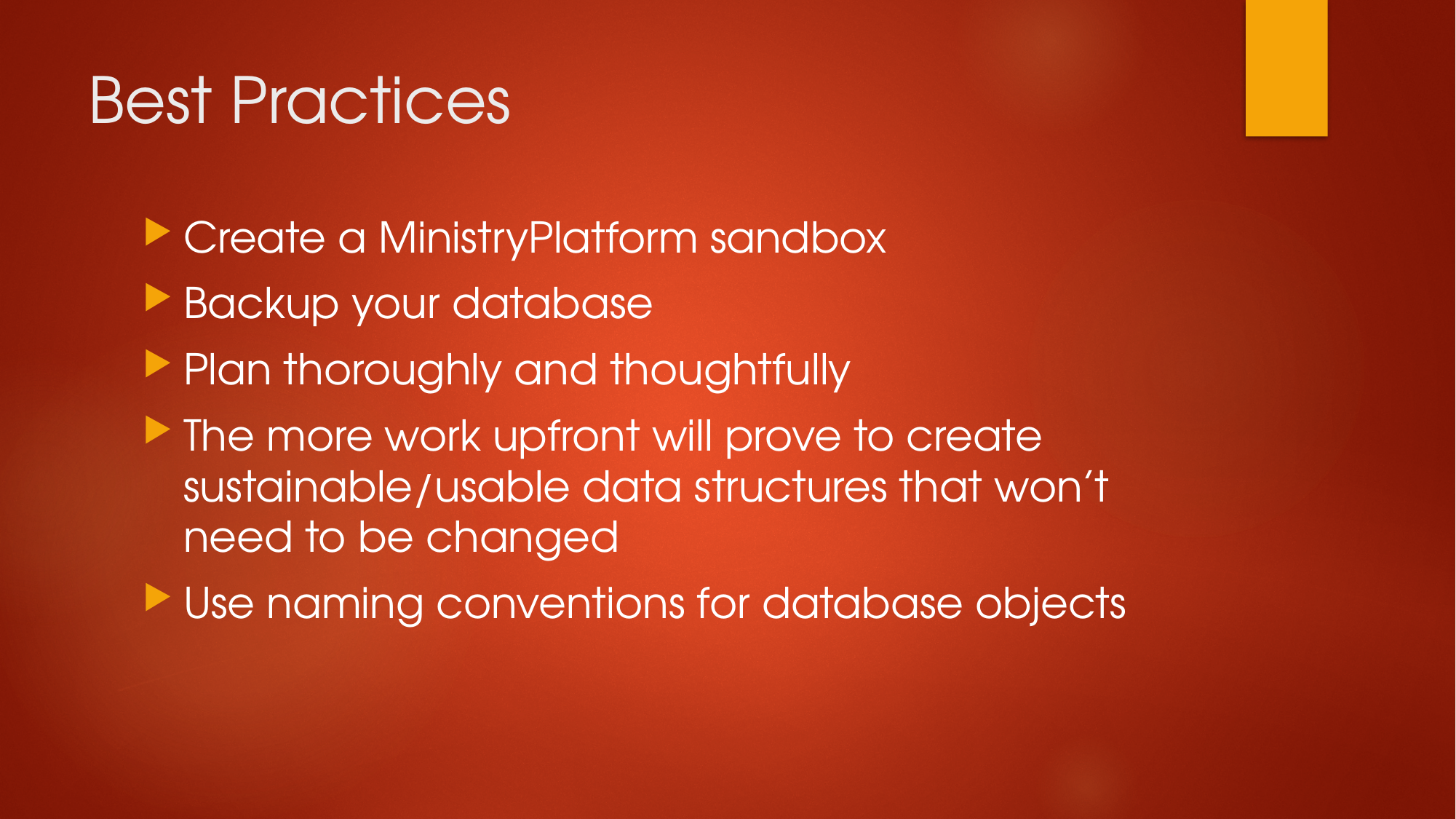

# Best Practices
Create a MinistryPlatform sandbox
Backup your database
Plan thoroughly and thoughtfully
The more work upfront will prove to create sustainable/usable data structures that won’t need to be changed
Use naming conventions for database objects